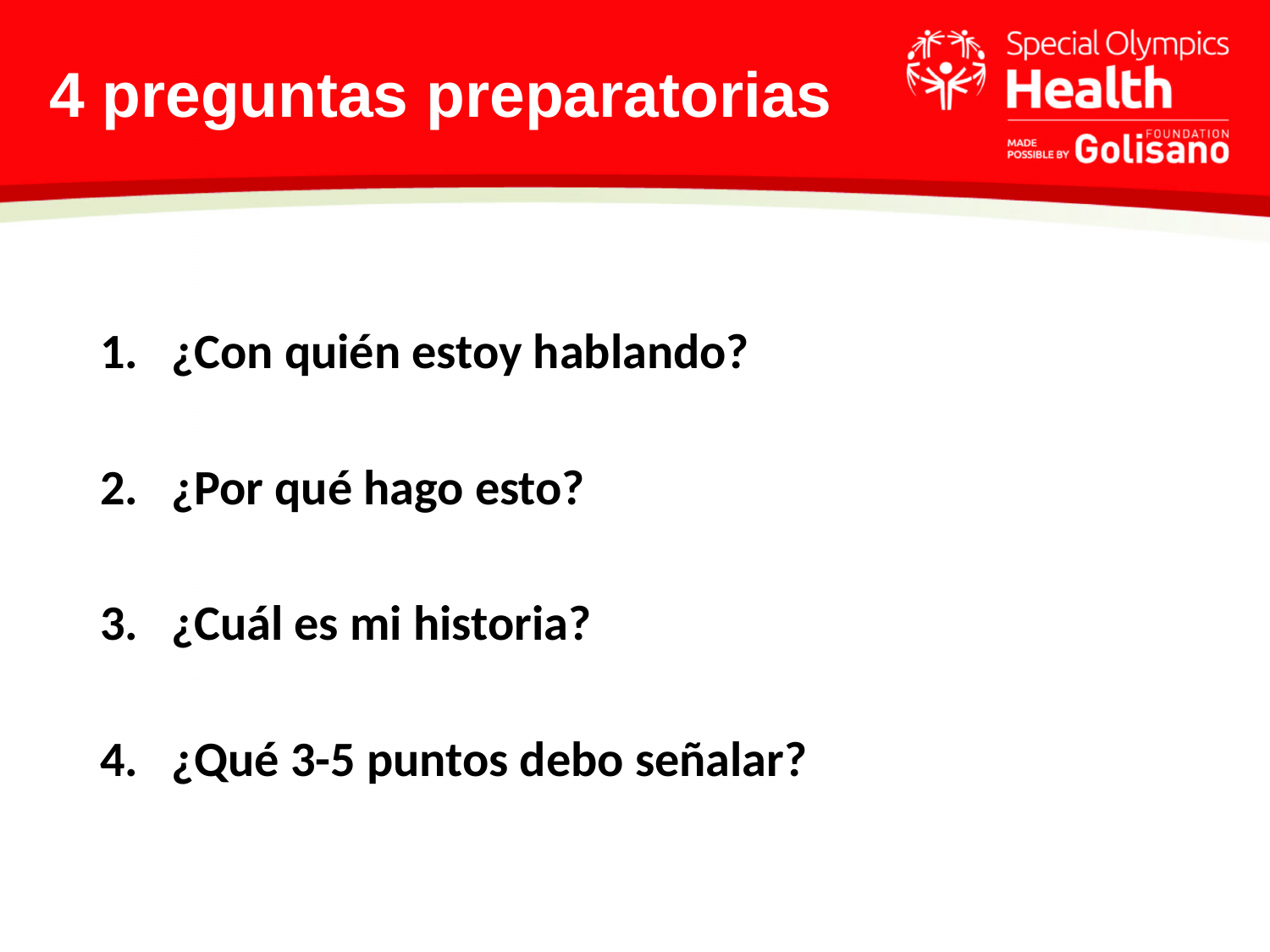

# 4 preguntas preparatorias
¿Con quién estoy hablando?
¿Por qué hago esto?
¿Cuál es mi historia?
¿Qué 3-5 puntos debo señalar?